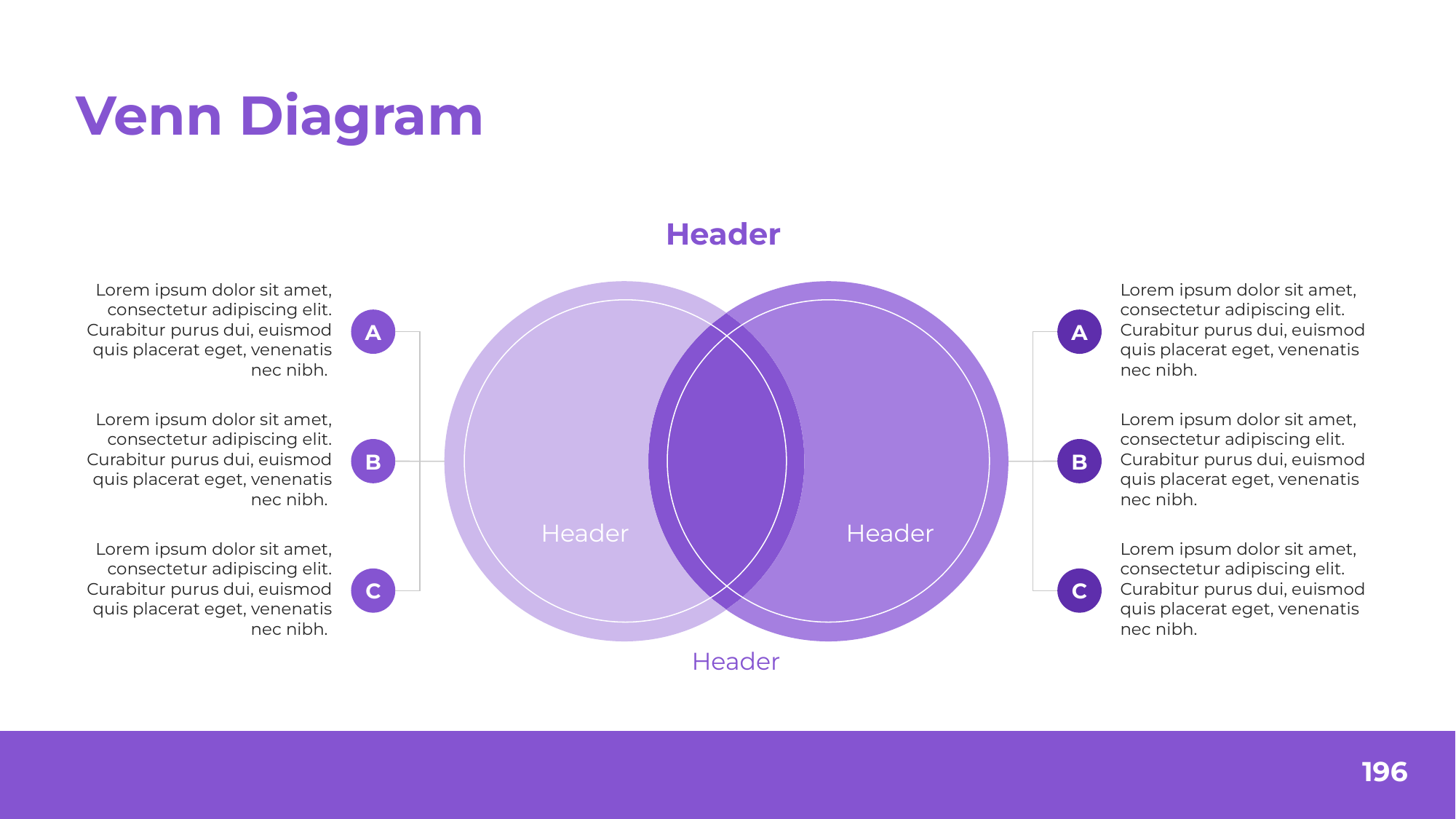

# Venn Diagram
Header
Lorem ipsum dolor sit amet, consectetur adipiscing elit. Curabitur purus dui, euismod quis placerat eget, venenatis nec nibh.
Lorem ipsum dolor sit amet, consectetur adipiscing elit. Curabitur purus dui, euismod quis placerat eget, venenatis nec nibh.

A
A

Lorem ipsum dolor sit amet, consectetur adipiscing elit. Curabitur purus dui, euismod quis placerat eget, venenatis nec nibh.
Lorem ipsum dolor sit amet, consectetur adipiscing elit. Curabitur purus dui, euismod quis placerat eget, venenatis nec nibh.

B
B

Header
Header
Lorem ipsum dolor sit amet, consectetur adipiscing elit. Curabitur purus dui, euismod quis placerat eget, venenatis nec nibh.
Lorem ipsum dolor sit amet, consectetur adipiscing elit. Curabitur purus dui, euismod quis placerat eget, venenatis nec nibh.
C
C
Header
196